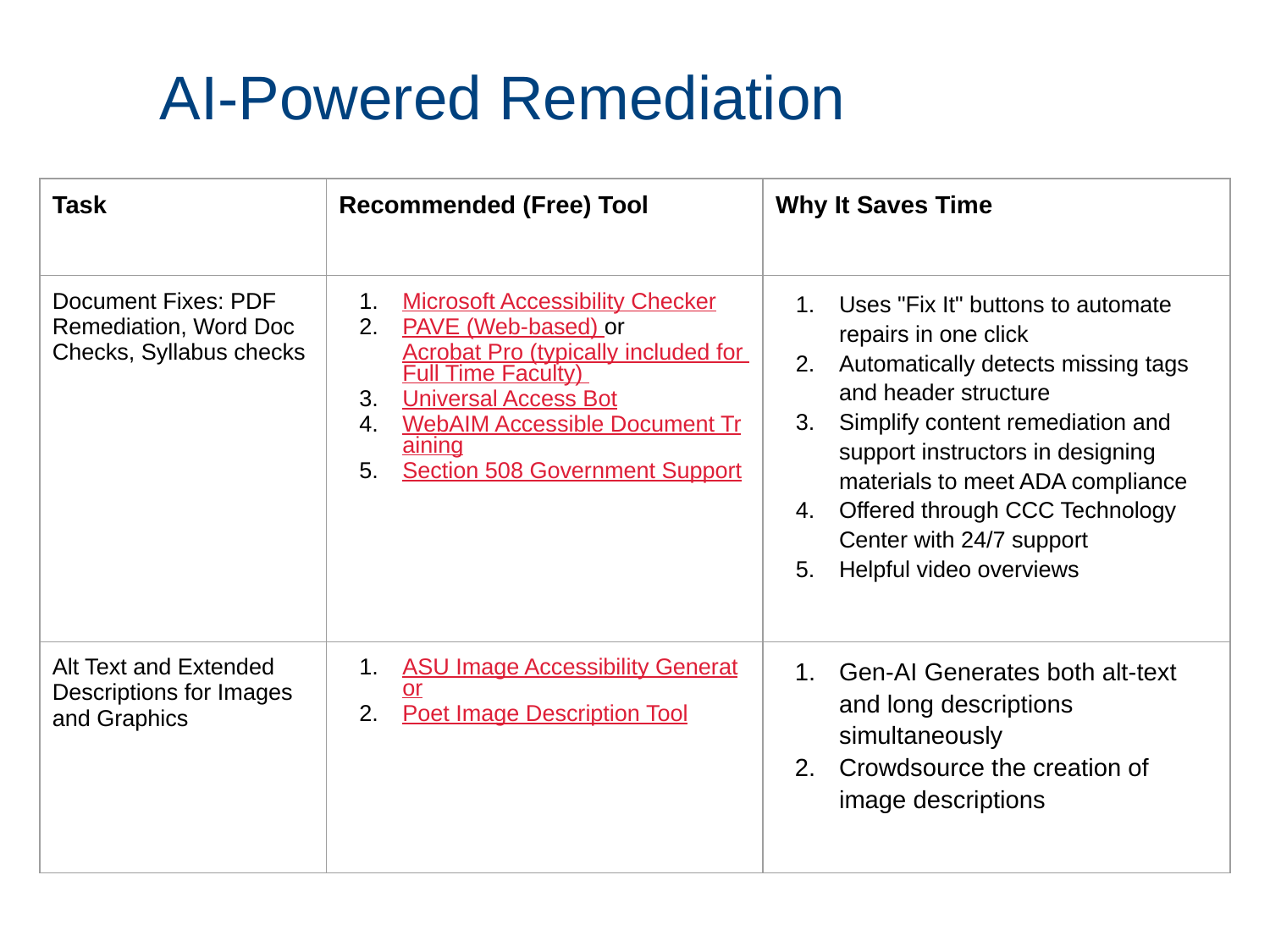

AI-Powered Remediation
| Task | Recommended (Free) Tool | Why It Saves Time |
| --- | --- | --- |
| Document Fixes: PDF Remediation, Word Doc Checks, Syllabus checks | Microsoft Accessibility Checker PAVE (Web-based) or Acrobat Pro (typically included for Full Time Faculty) Universal Access Bot WebAIM Accessible Document Training Section 508 Government Support | Uses "Fix It" buttons to automate repairs in one click Automatically detects missing tags and header structure Simplify content remediation and support instructors in designing materials to meet ADA compliance Offered through CCC Technology Center with 24/7 support Helpful video overviews |
| Alt Text and Extended Descriptions for Images and Graphics | ASU Image Accessibility Generator Poet Image Description Tool | Gen-AI Generates both alt-text and long descriptions simultaneously Crowdsource the creation of image descriptions |